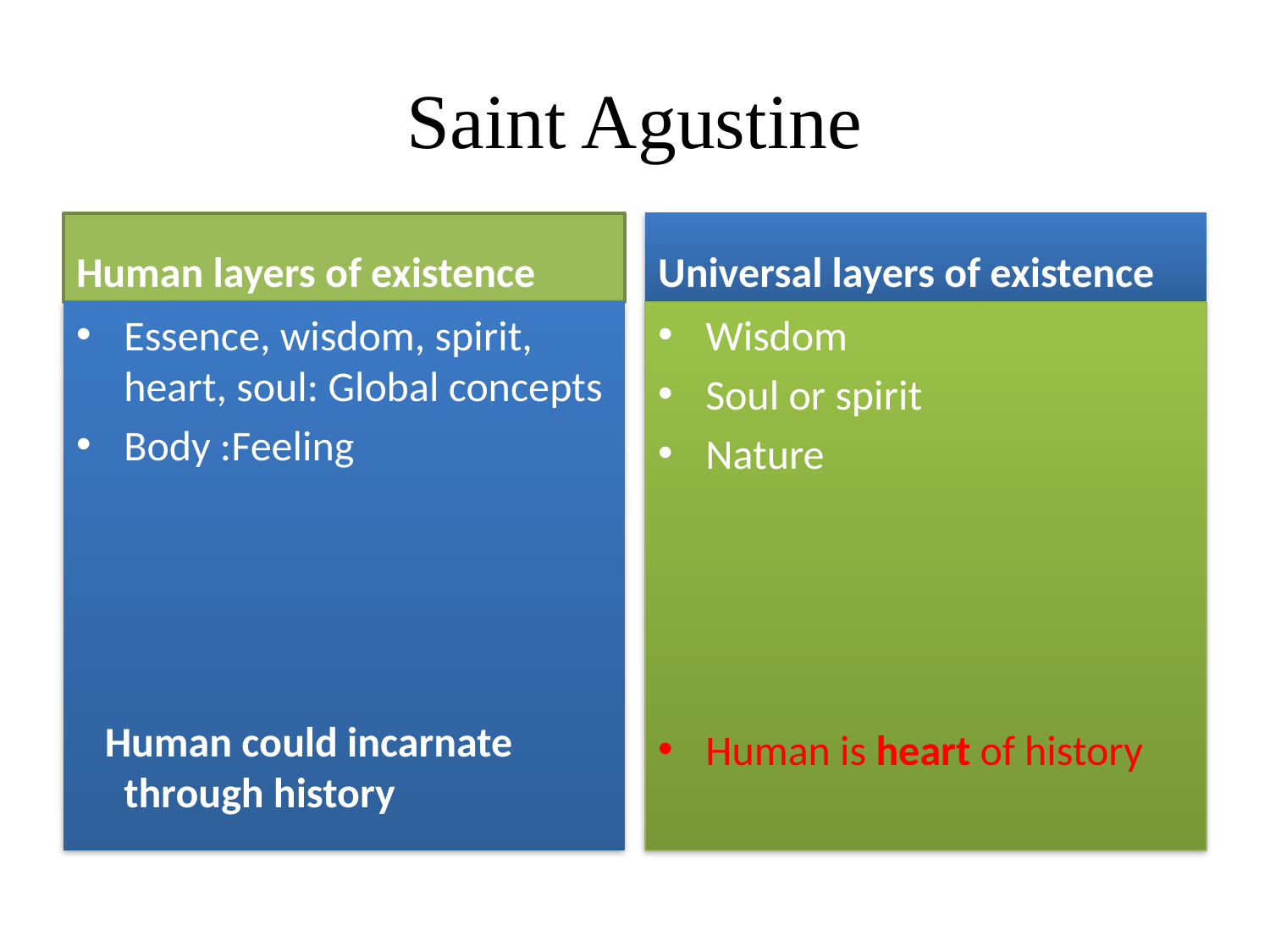

# Saint Agustine
Human layers of existence
Universal layers of existence
Essence, wisdom, spirit, heart, soul: Global concepts
Body :Feeling

   Human could incarnate through history
Wisdom
Soul or spirit
Nature

Human is heart of history